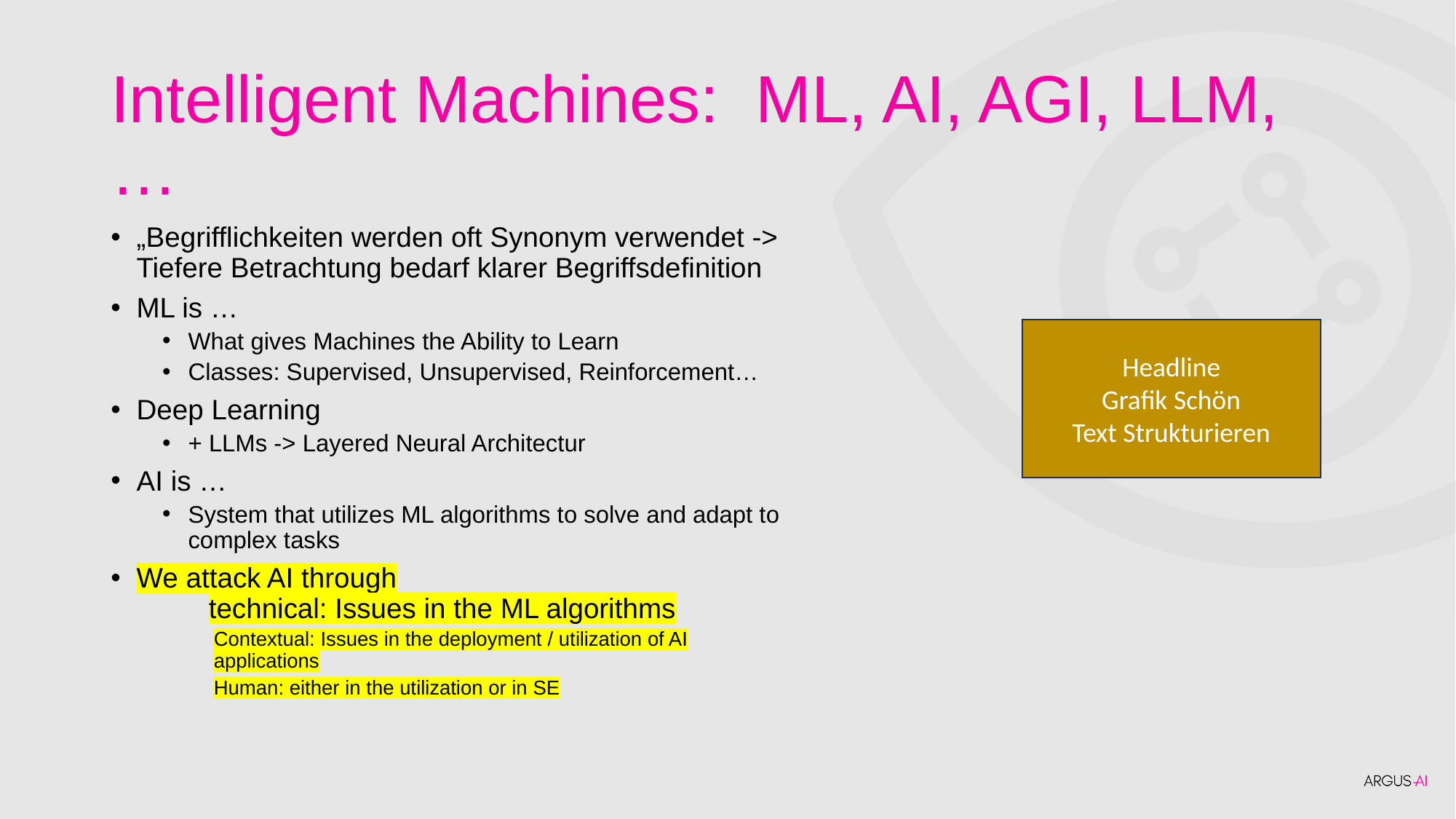

# Intelligent Machines:  ML, AI, AGI, LLM, …
„Begrifflichkeiten werden oft Synonym verwendet -> Tiefere Betrachtung bedarf klarer Begriffsdefinition
ML is …
What gives Machines the Ability to Learn
Classes: Supervised, Unsupervised, Reinforcement…
Deep Learning
+ LLMs -> Layered Neural Architectur
AI is …
System that utilizes ML algorithms to solve and adapt to complex tasks
We attack AI through
	technical: Issues in the ML algorithms
Contextual: Issues in the deployment / utilization of AI applications
Human: either in the utilization or in SE
Headline
Grafik Schön
Text Strukturieren